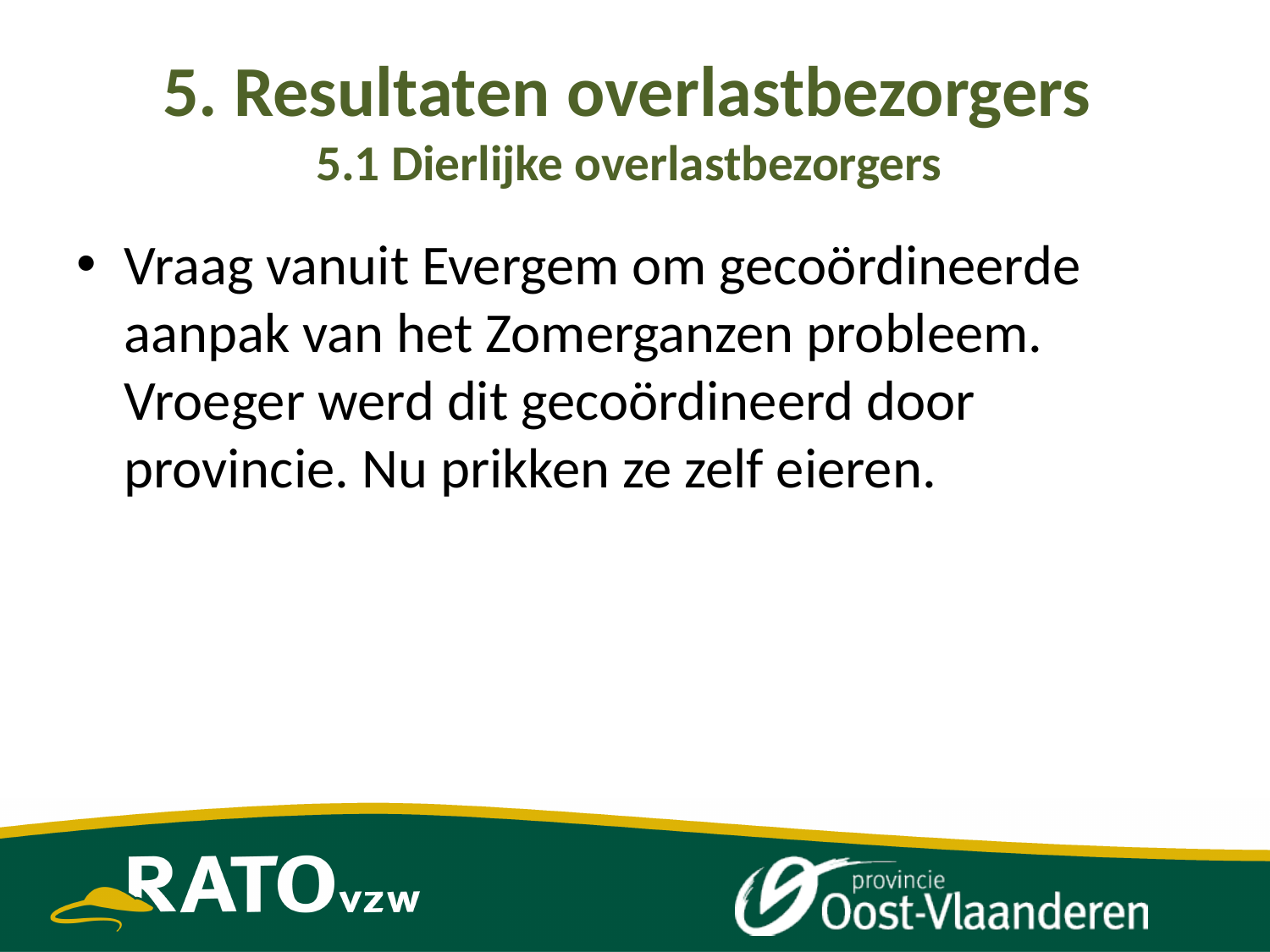

# 5. Resultaten overlastbezorgers 5.1 Dierlijke overlastbezorgers
Vraag vanuit Evergem om gecoördineerde aanpak van het Zomerganzen probleem. Vroeger werd dit gecoördineerd door provincie. Nu prikken ze zelf eieren.